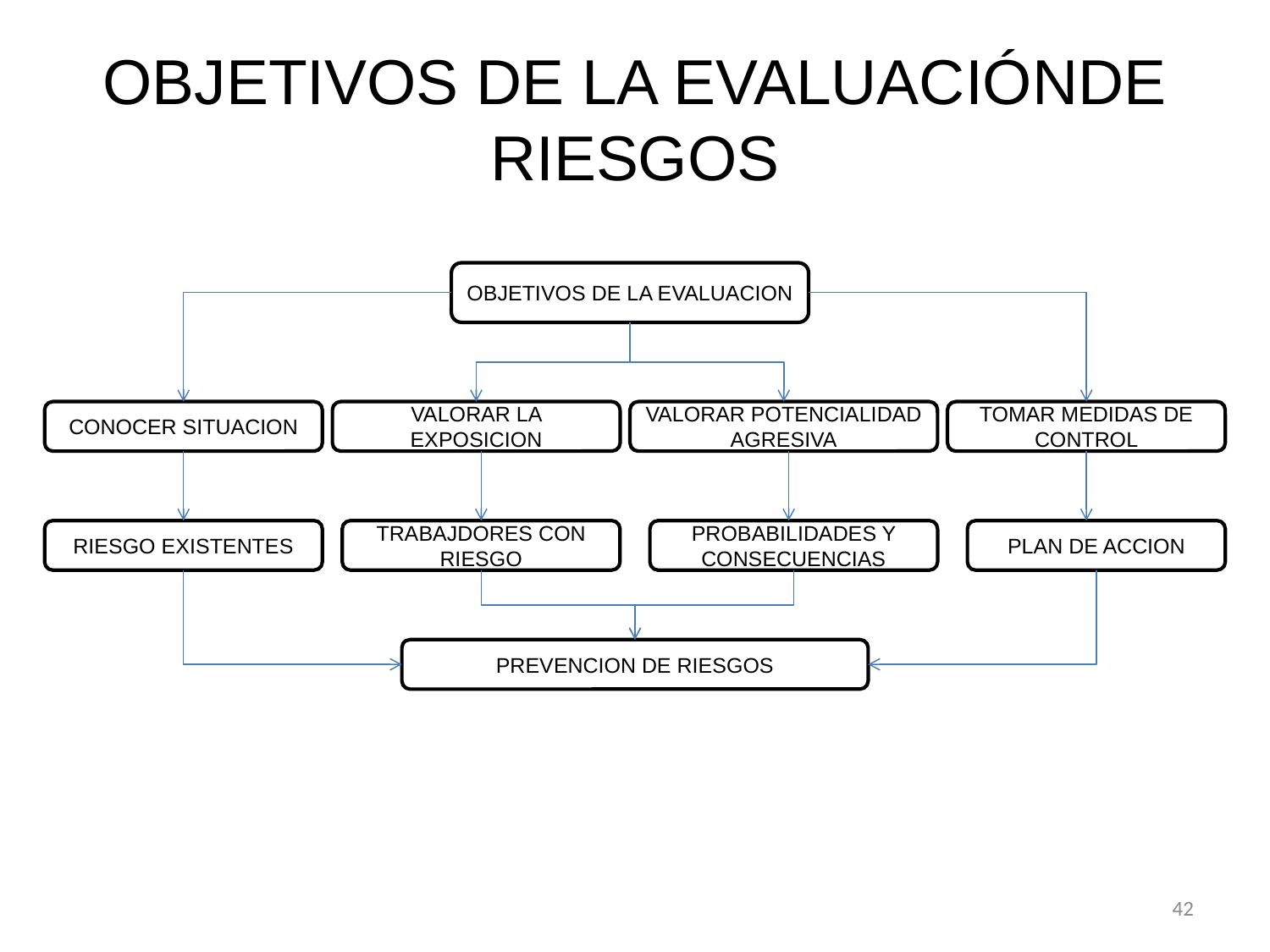

# OBJETIVOS DE LA EVALUACIÓNDE RIESGOS

OBJETIVOS DE LA EVALUACION
CONOCER SITUACION
VALORAR LA EXPOSICION
VALORAR POTENCIALIDAD AGRESIVA
TOMAR MEDIDAS DE CONTROL
RIESGO EXISTENTES
TRABAJDORES CON RIESGO
PROBABILIDADES Y CONSECUENCIAS
PLAN DE ACCION
PREVENCION DE RIESGOS
42